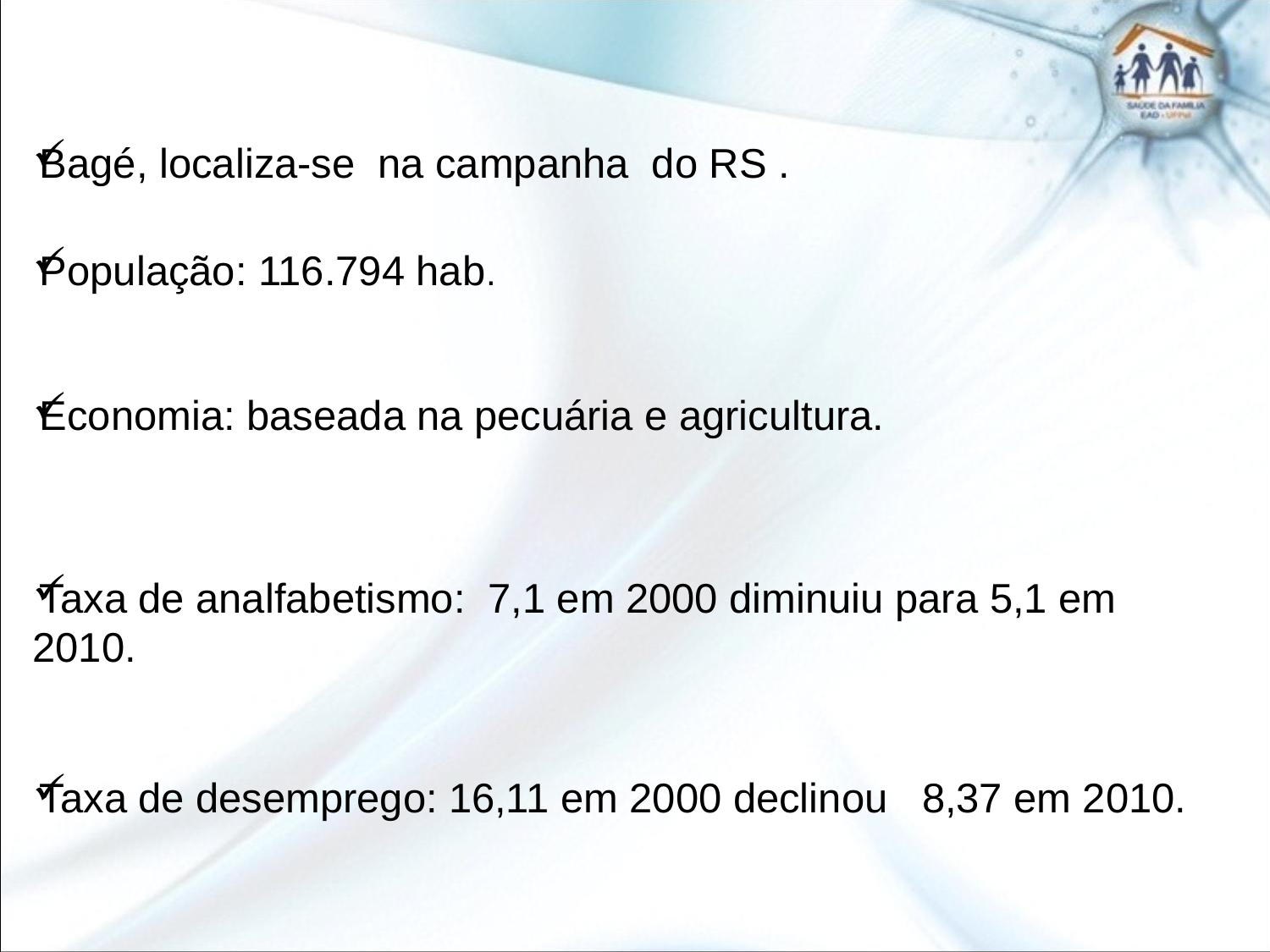

Bagé, localiza-se  na campanha  do RS .

População: 116.794 hab.
Economia: baseada na pecuária e agricultura.

Taxa de analfabetismo:  7,1 em 2000 diminuiu para 5,1 em 2010.

Taxa de desemprego: 16,11 em 2000 declinou   8,37 em 2010.

#